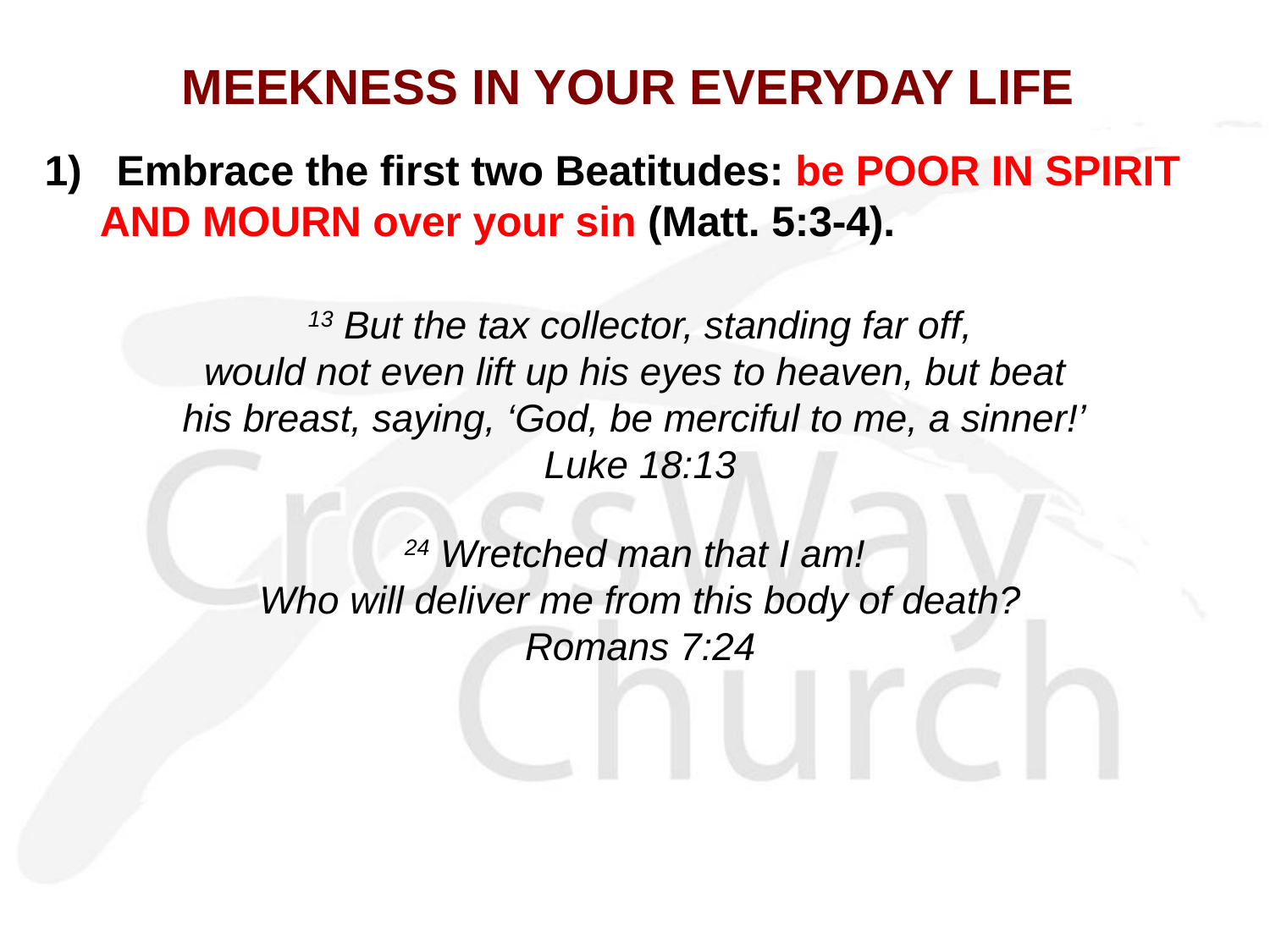

# MEEKNESS IN YOUR EVERYDAY LIFE
1)   Embrace the first two Beatitudes: be POOR IN SPIRIT AND MOURN over your sin (Matt. 5:3-4).

13 But the tax collector, standing far off,
would not even lift up his eyes to heaven, but beat
his breast, saying, ‘God, be merciful to me, a sinner!’ 
Luke 18:13

24 Wretched man that I am!
Who will deliver me from this body of death?
Romans 7:24